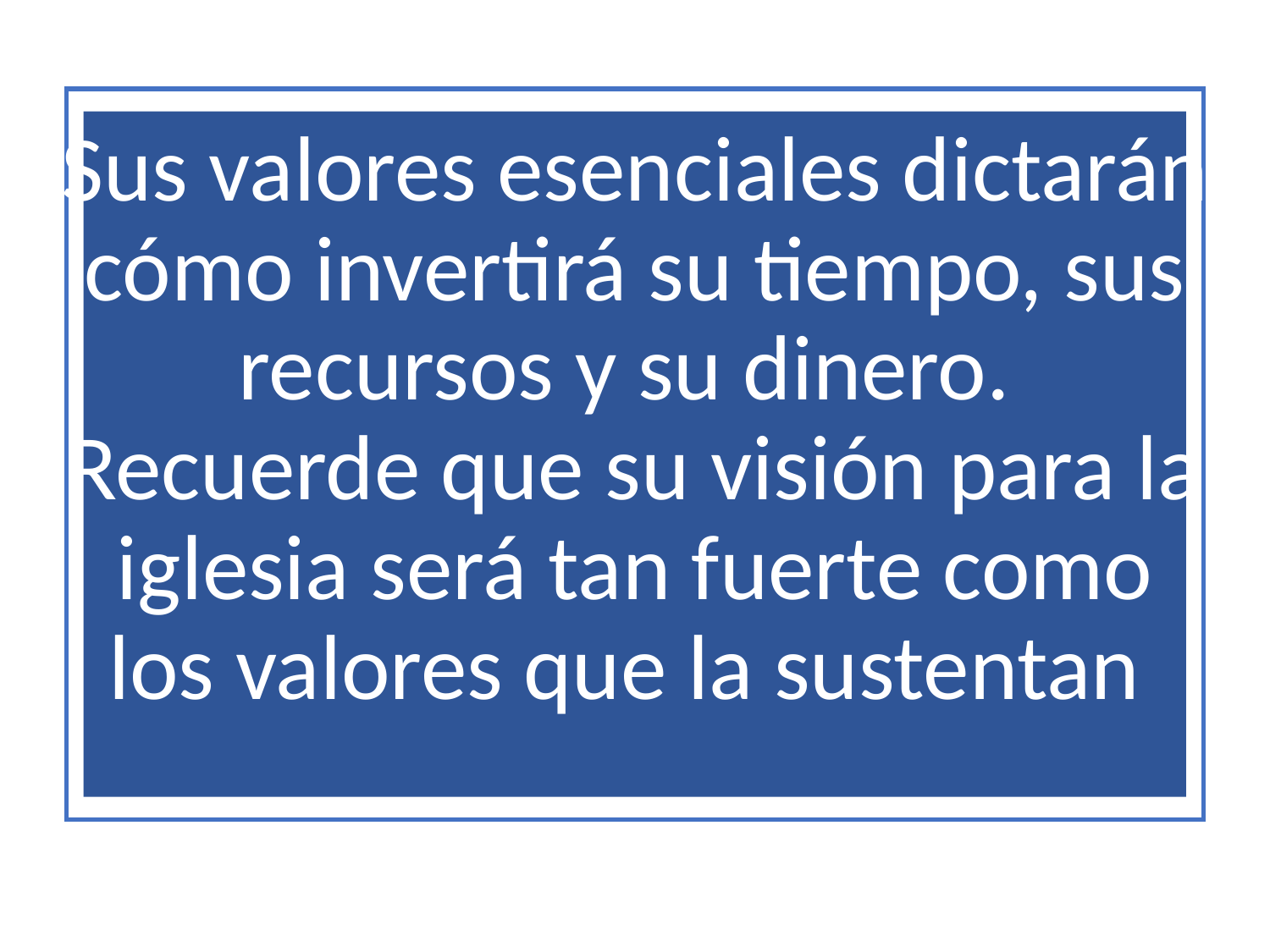

# Sus valores esenciales dictarán cómo invertirá su tiempo, sus recursos y su dinero. Recuerde que su visión para la iglesia será tan fuerte como los valores que la sustentan